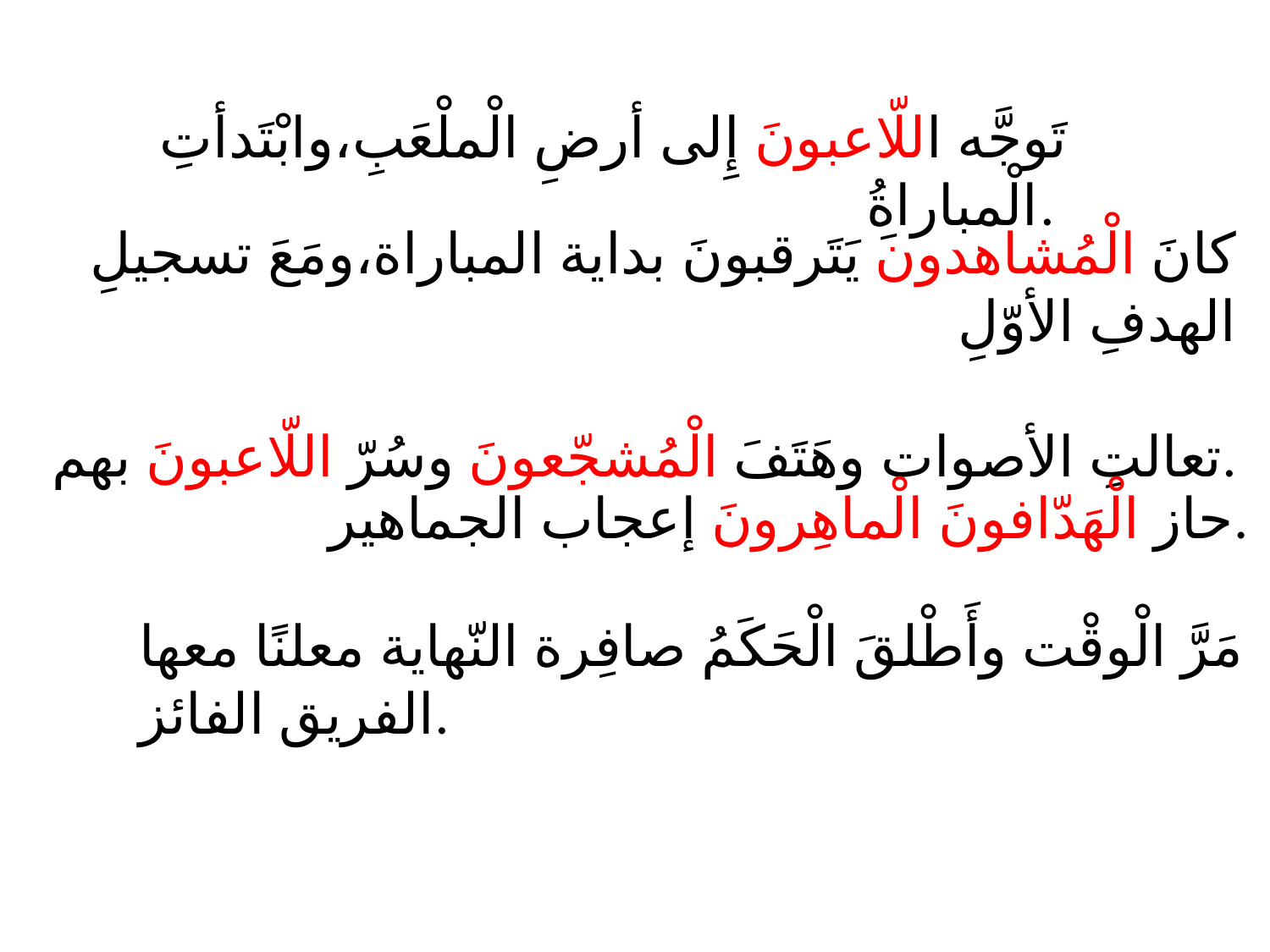

تَوجَّه اللّاعبونَ إِلى أرضِ الْملْعَبِ،وابْتَدأتِ الْمباراةُ.
كانَ الْمُشاهدونَ يَتَرقبونَ بداية المباراة،ومَعَ تسجيلِ الهدفِ الأوّلِ

 تعالتِ الأصوات وهَتَفَ الْمُشجّعونَ وسُرّ اللّاعبونَ بهم.
حاز الْهَدّافونَ الْماهِرونَ إعجاب الجماهير.
مَرَّ الْوقْت وأَطْلقَ الْحَكَمُ صافِرة النّهاية معلنًا معها الفريق الفائز.